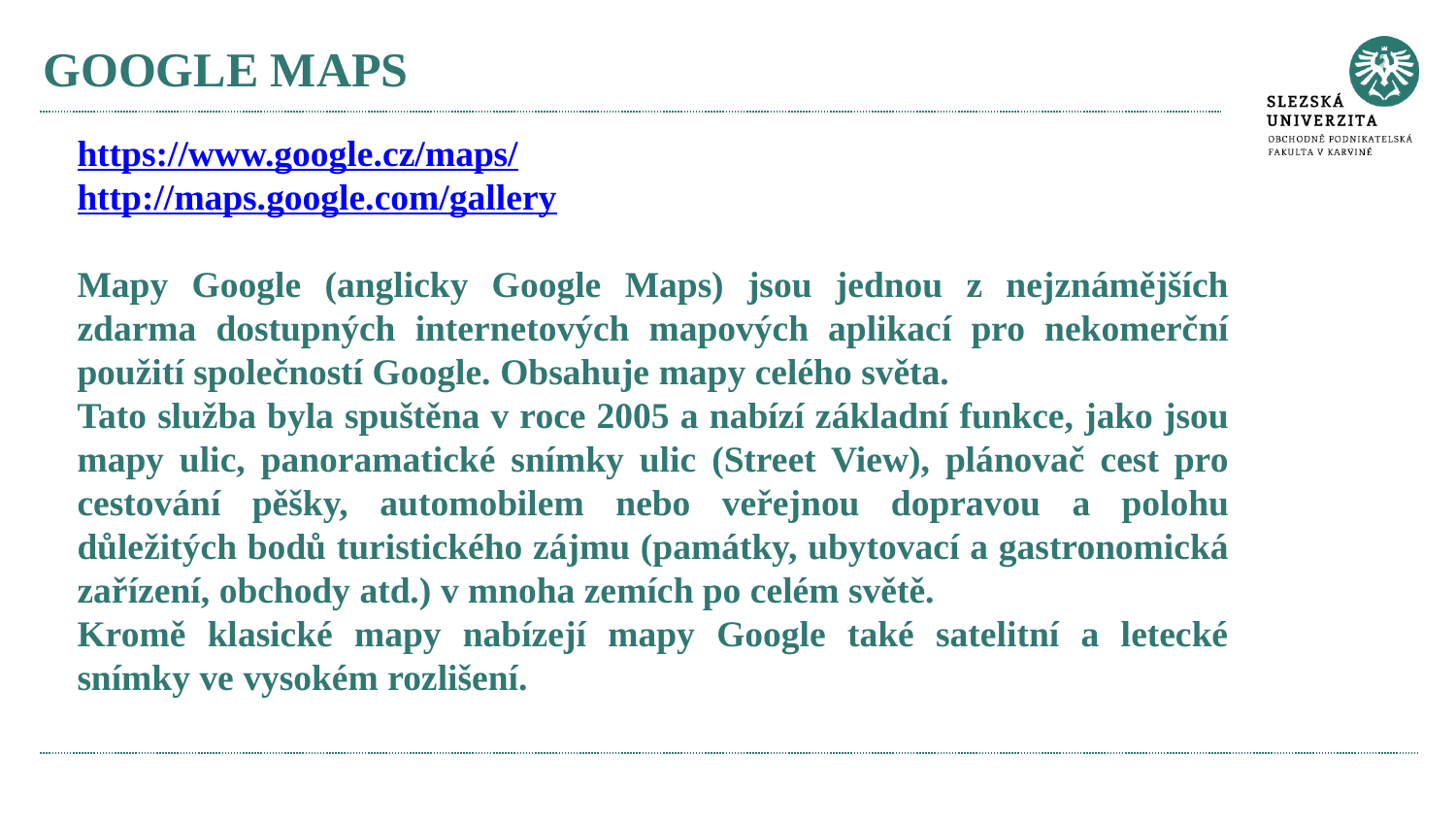

# GOOGLE MAPS
https://www.google.cz/maps/
http://maps.google.com/gallery

Mapy Google (anglicky Google Maps) jsou jednou z nejznámějších zdarma dostupných internetových mapových aplikací pro nekomerční použití společností Google. Obsahuje mapy celého světa.
Tato služba byla spuštěna v roce 2005 a nabízí základní funkce, jako jsou mapy ulic, panoramatické snímky ulic (Street View), plánovač cest pro cestování pěšky, automobilem nebo veřejnou dopravou a polohu důležitých bodů turistického zájmu (památky, ubytovací a gastronomická zařízení, obchody atd.) v mnoha zemích po celém světě.
Kromě klasické mapy nabízejí mapy Google také satelitní a letecké snímky ve vysokém rozlišení.